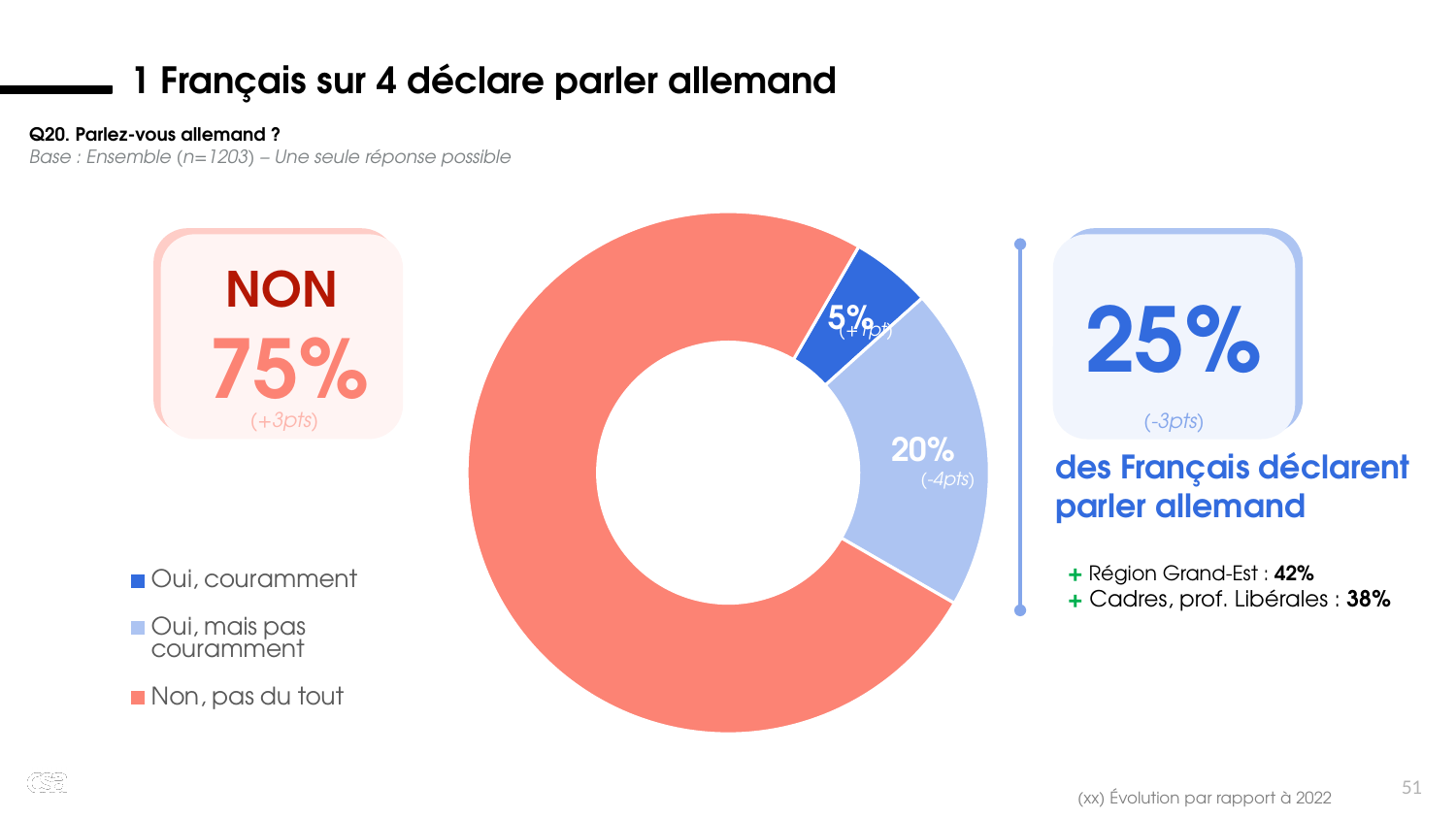

x
1 Français sur 4 déclare parler allemand

Q20. Parlez-vous allemand ?
Base : Ensemble (n=1203) – Une seule réponse possible

### Chart

| Category | Sales |
|---|---|
| Oui, couramment | 0.05 |
| Oui, mais pas couramment | 0.2 |
| Non, pas du tout | 0.75 |
25%

NON
 75%
(+1pt)
(+3pts)
(-3pts)
des Français déclarent parler allemand
(-4pts)
+ Région Grand-Est : 42%
+ Cadres, prof. Libérales : 38%
51
(xx) Évolution par rapport à 2022